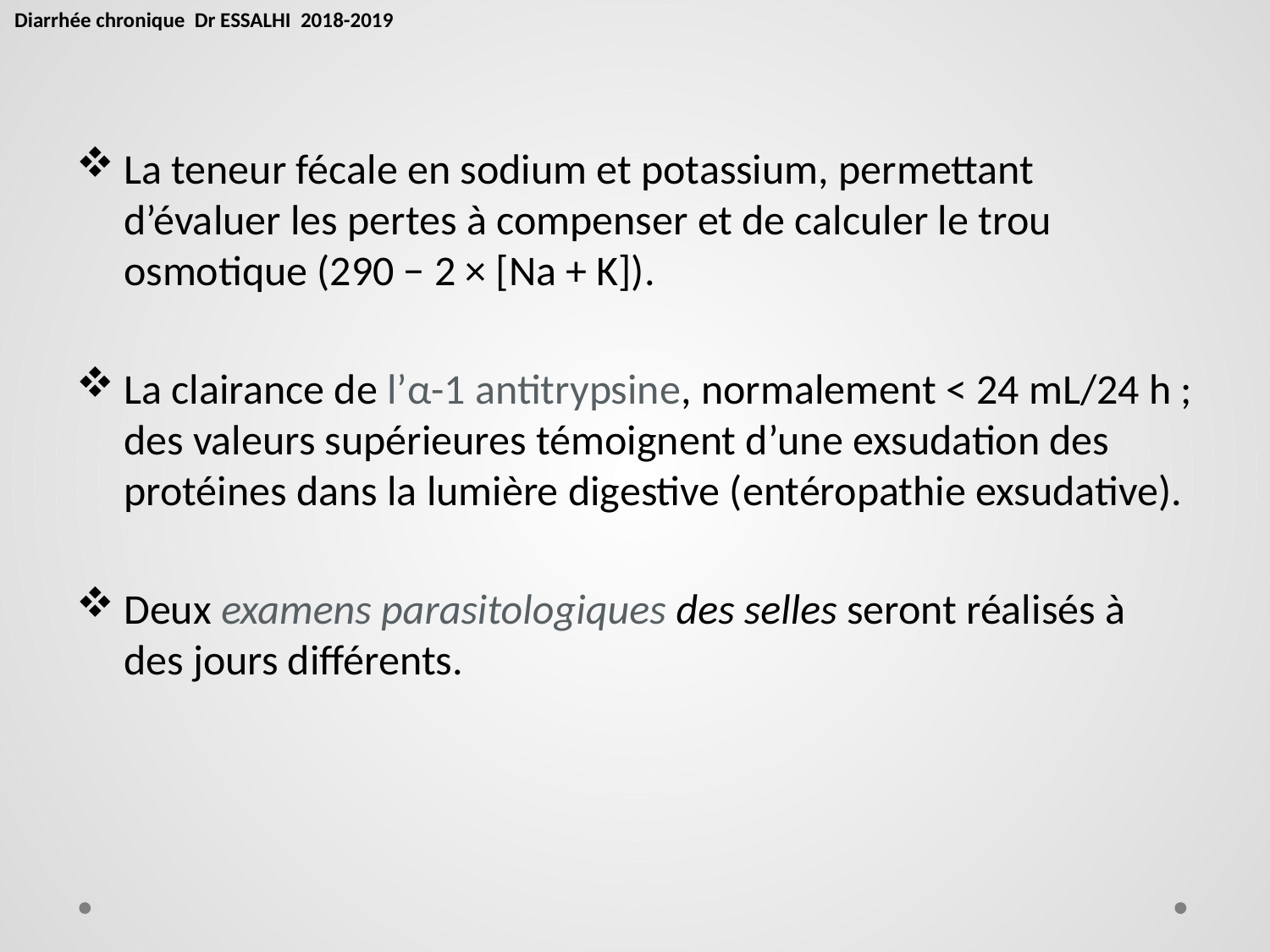

Diarrhée chronique  Dr ESSALHI  2018-2019

La teneur fécale en sodium et potassium, permettant d’évaluer les pertes à compenser et de calculer le trou osmotique (290 − 2 × [Na + K]).

La clairance de l’α-1 antitrypsine, normalement < 24 mL/24 h ; des valeurs supérieures témoignent d’une exsudation des protéines dans la lumière digestive (entéropathie exsudative).

Deux examens parasitologiques des selles seront réalisés à des jours différents.